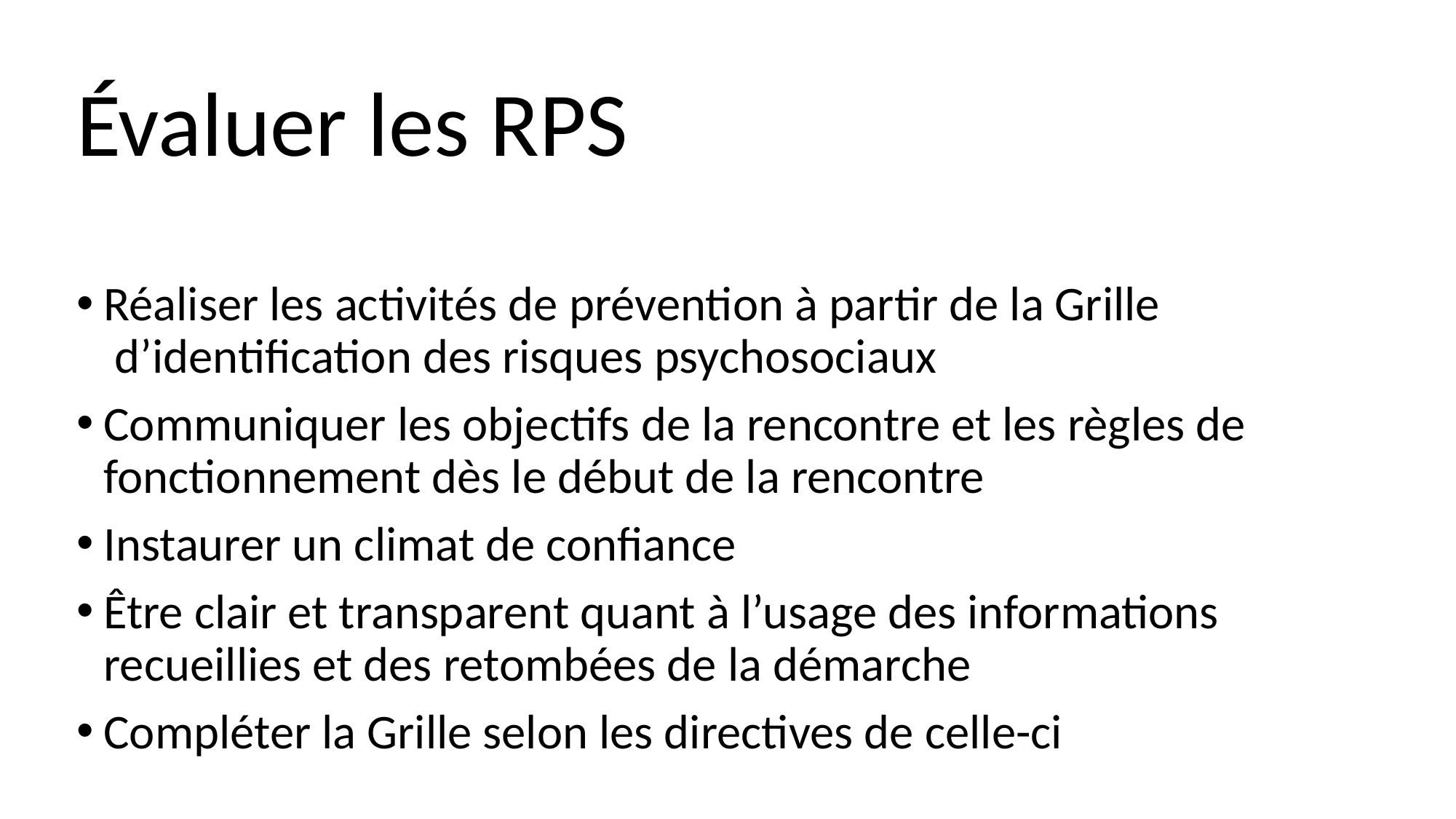

# Évaluer les RPS
Réaliser les activités de prévention à partir de la Grille                         d’identification des risques psychosociaux
Communiquer les objectifs de la rencontre et les règles de fonctionnement dès le début de la rencontre
Instaurer un climat de confiance
Être clair et transparent quant à l’usage des informations recueillies et des retombées de la démarche
Compléter la Grille selon les directives de celle-ci